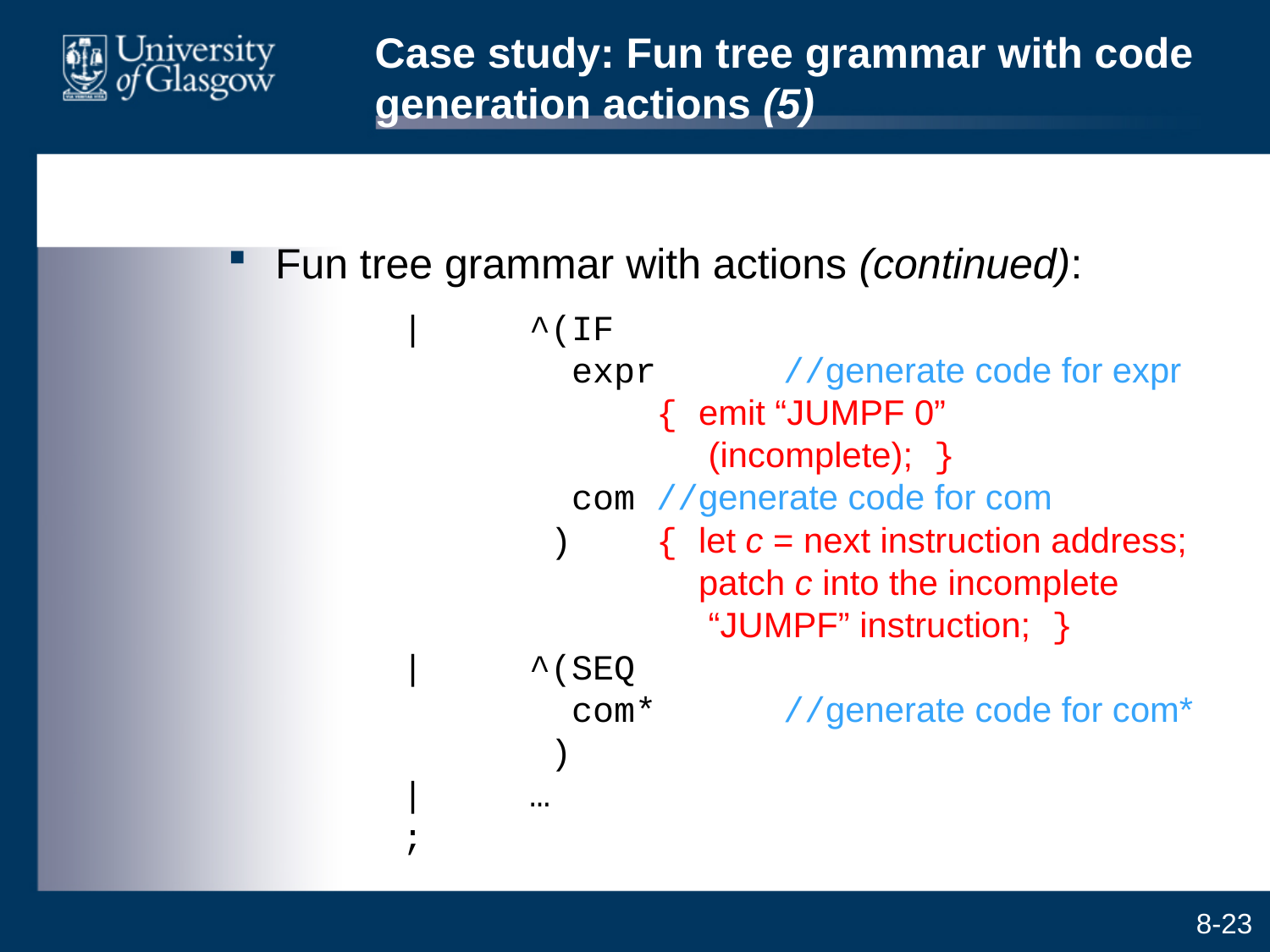

# Case study: Fun tree grammar with code generation actions (5)
Fun tree grammar with actions (continued):
		|	^(IF
		  expr	//generate code for expr
			{ emit “JUMPF 0”
			   (incomplete); }
		  com	//generate code for com
		 )	{ let c = next instruction address;
			  patch c into the incomplete
			   “JUMPF” instruction; }
	|	^(SEQ
		  com*	//generate code for com*
		 )
	|	…
	;